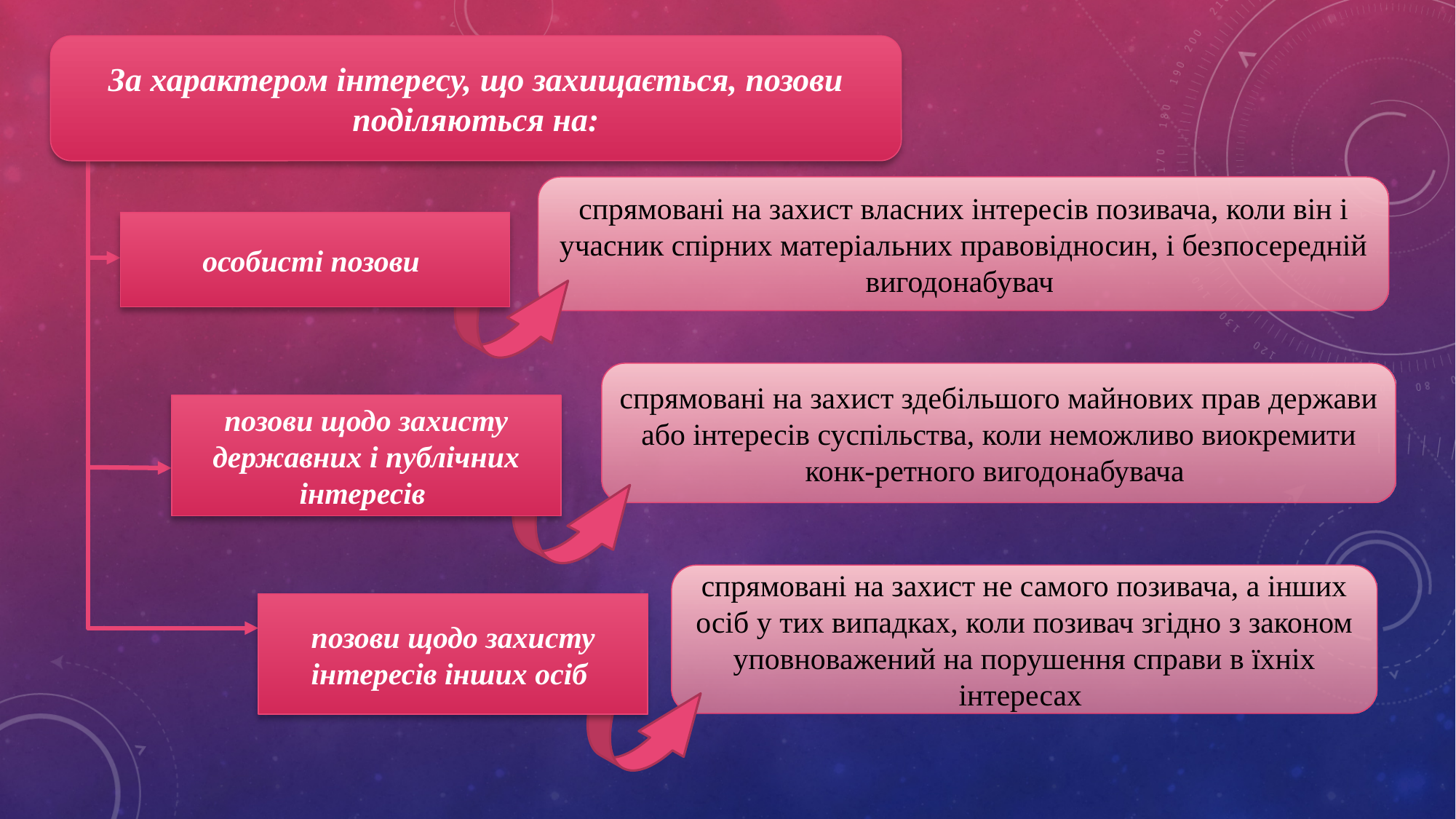

За характером інтересу, що захищається, позови поділяються на:
спрямовані на захист власних інтересів позивача, коли він і учасник спірних матеріальних правовідносин, і безпосередній вигодонабувач
особисті позови

спрямовані на захист здебільшого майнових прав держави або інтересів суспільства, коли неможливо виокремити конк-ретного вигодонабувача
позови щодо захисту державних і публічних інтересів

спрямовані на захист не самого позивача, а інших осіб у тих випадках, коли позивач згідно з законом уповноважений на порушення справи в їхніх інтересах
позови щодо захисту інтересів інших осіб